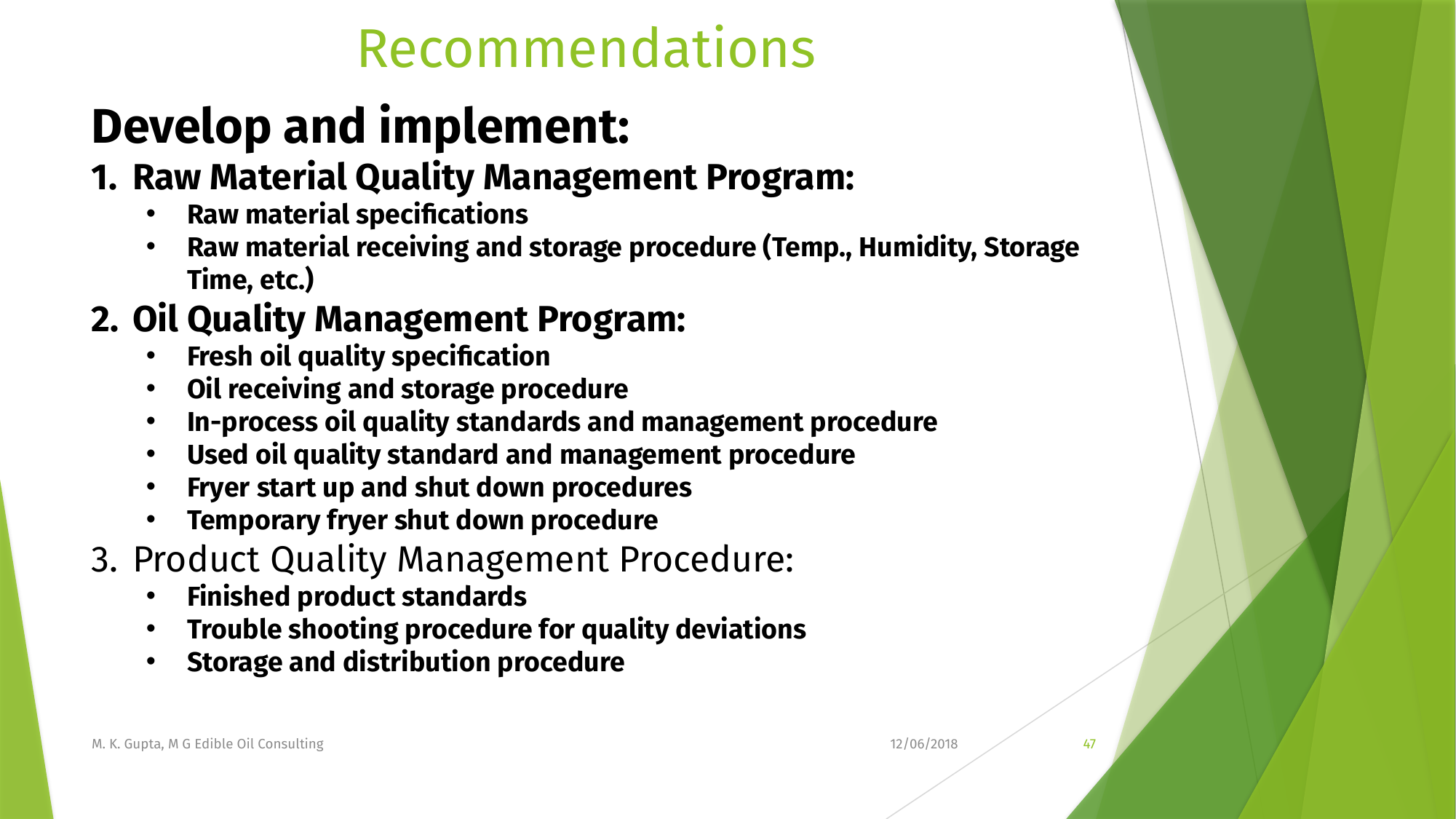

# Recommendations
Develop and implement:
Raw Material Quality Management Program:
Raw material specifications
Raw material receiving and storage procedure (Temp., Humidity, Storage Time, etc.)
Oil Quality Management Program:
Fresh oil quality specification
Oil receiving and storage procedure
In-process oil quality standards and management procedure
Used oil quality standard and management procedure
Fryer start up and shut down procedures
Temporary fryer shut down procedure
Product Quality Management Procedure:
Finished product standards
Trouble shooting procedure for quality deviations
Storage and distribution procedure

M. K. Gupta, M G Edible Oil Consulting
12/06/2018
47